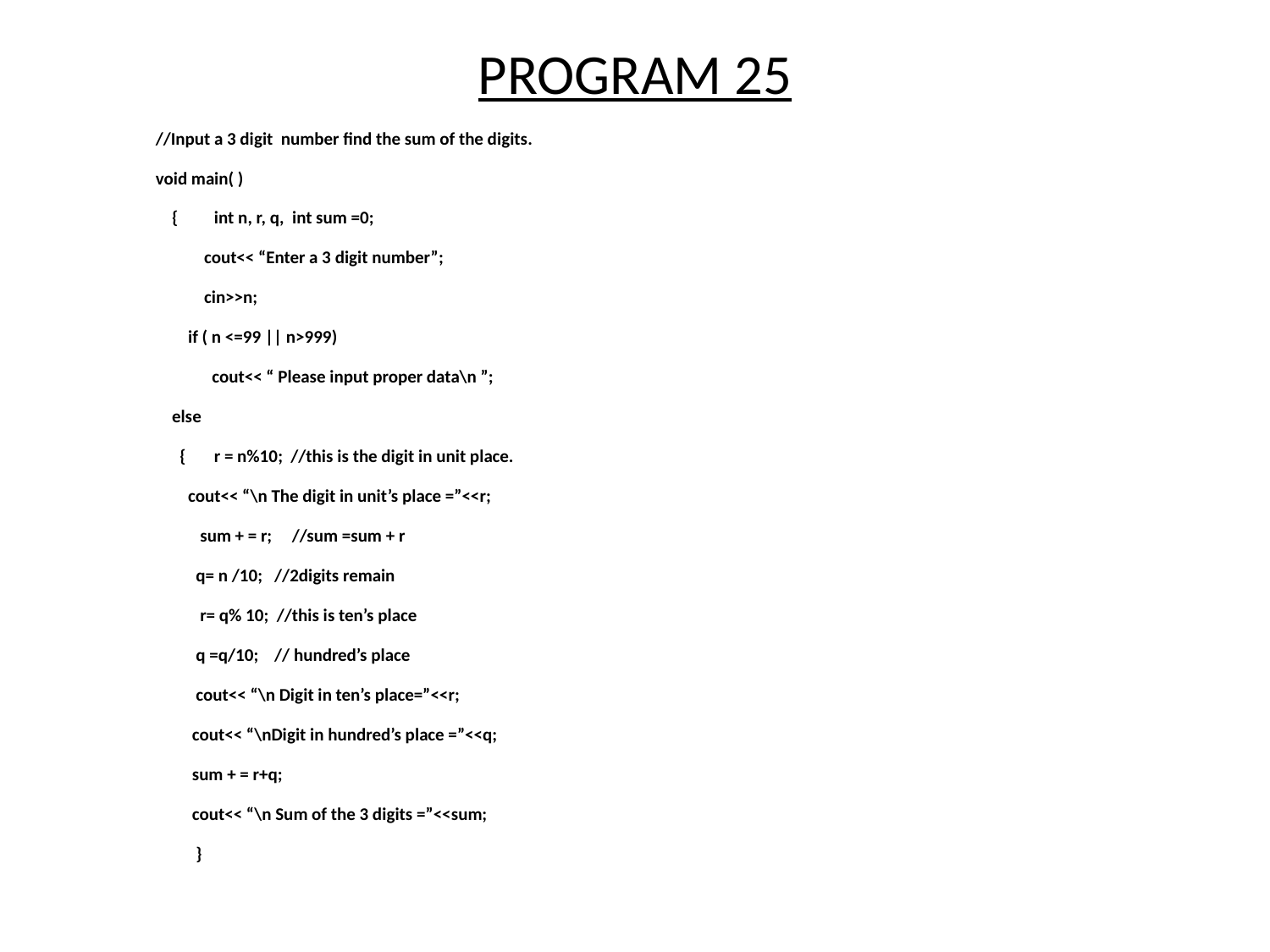

# PROGRAM 25
//Input a 3 digit  number find the sum of the digits.
void main( )
    {         int n, r, q,  int sum =0;
            cout<< “Enter a 3 digit number”;
            cin>>n;
        if ( n <=99 || n>999)
              cout<< “ Please input proper data\n ”;
    else
      {       r = n%10;  //this is the digit in unit place.
        cout<< “\n The digit in unit’s place =”<<r;
           sum + = r;     //sum =sum + r
          q= n /10;   //2digits remain
           r= q% 10;  //this is ten’s place
          q =q/10;    // hundred’s place
          cout<< “\n Digit in ten’s place=”<<r;
         cout<< “\nDigit in hundred’s place =”<<q;
         sum + = r+q;
         cout<< “\n Sum of the 3 digits =”<<sum;
          }